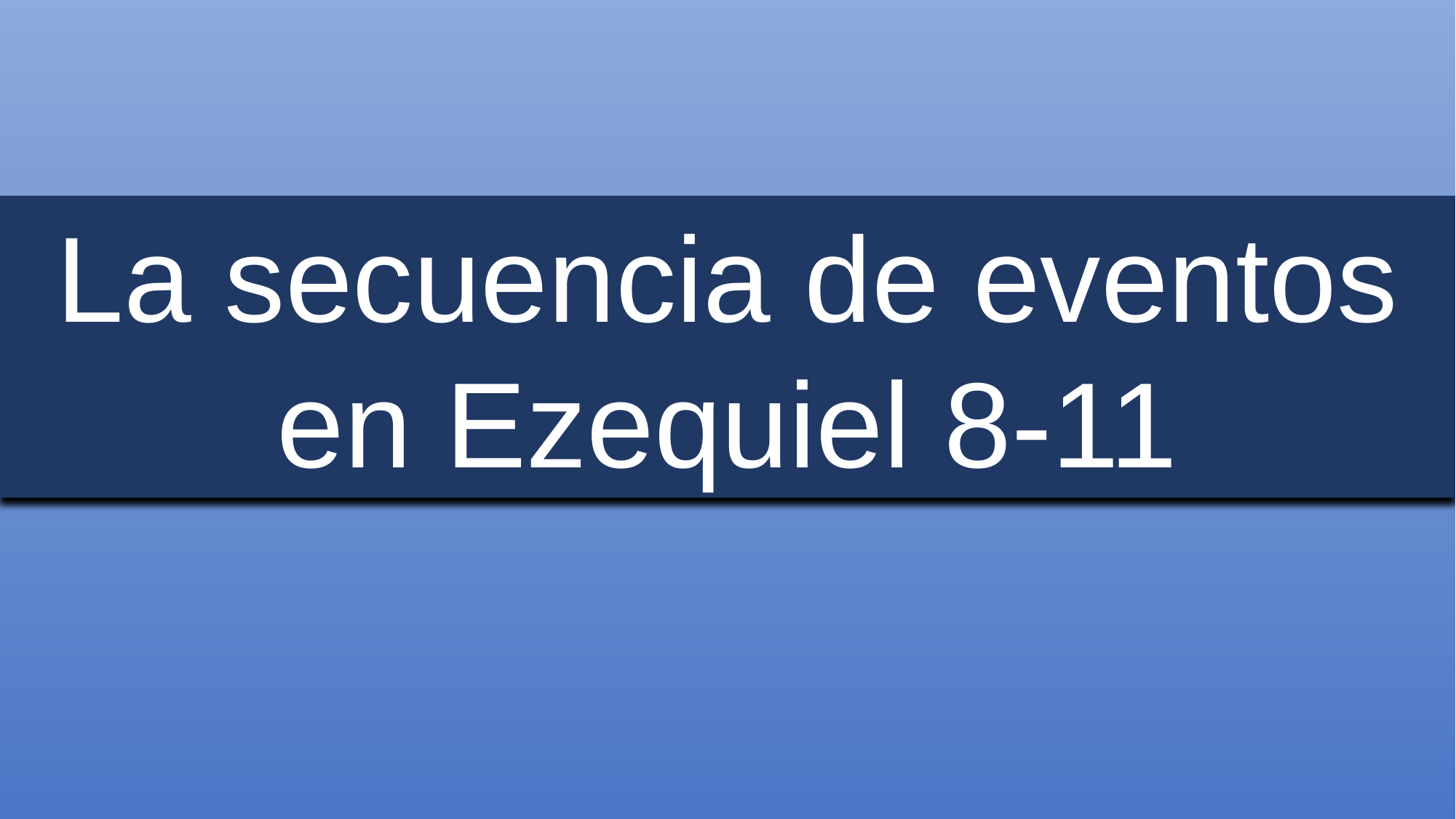

La secuencia de eventos en Ezequiel 8-11